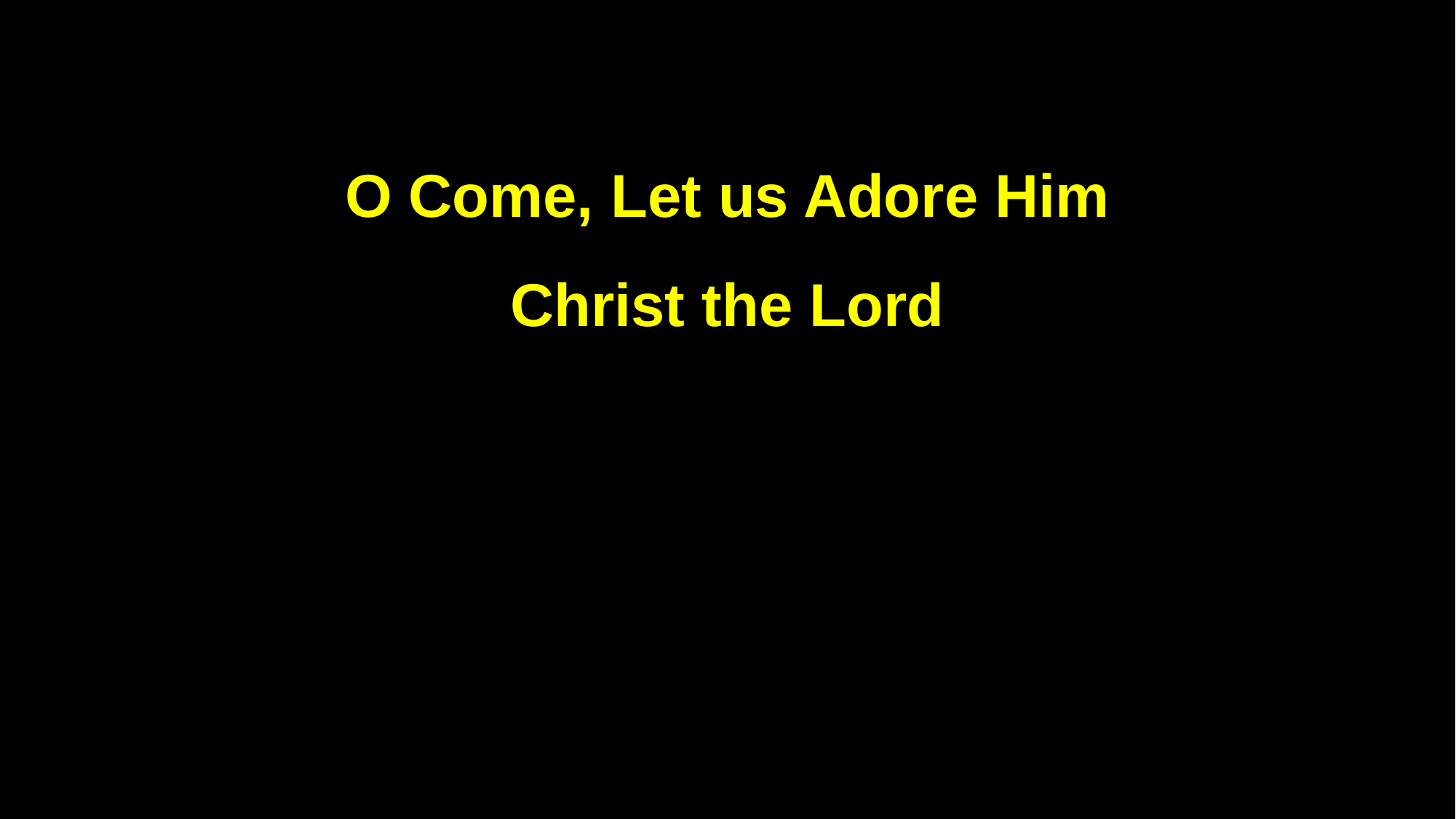

O Come, Let us Adore Him
Christ the Lord